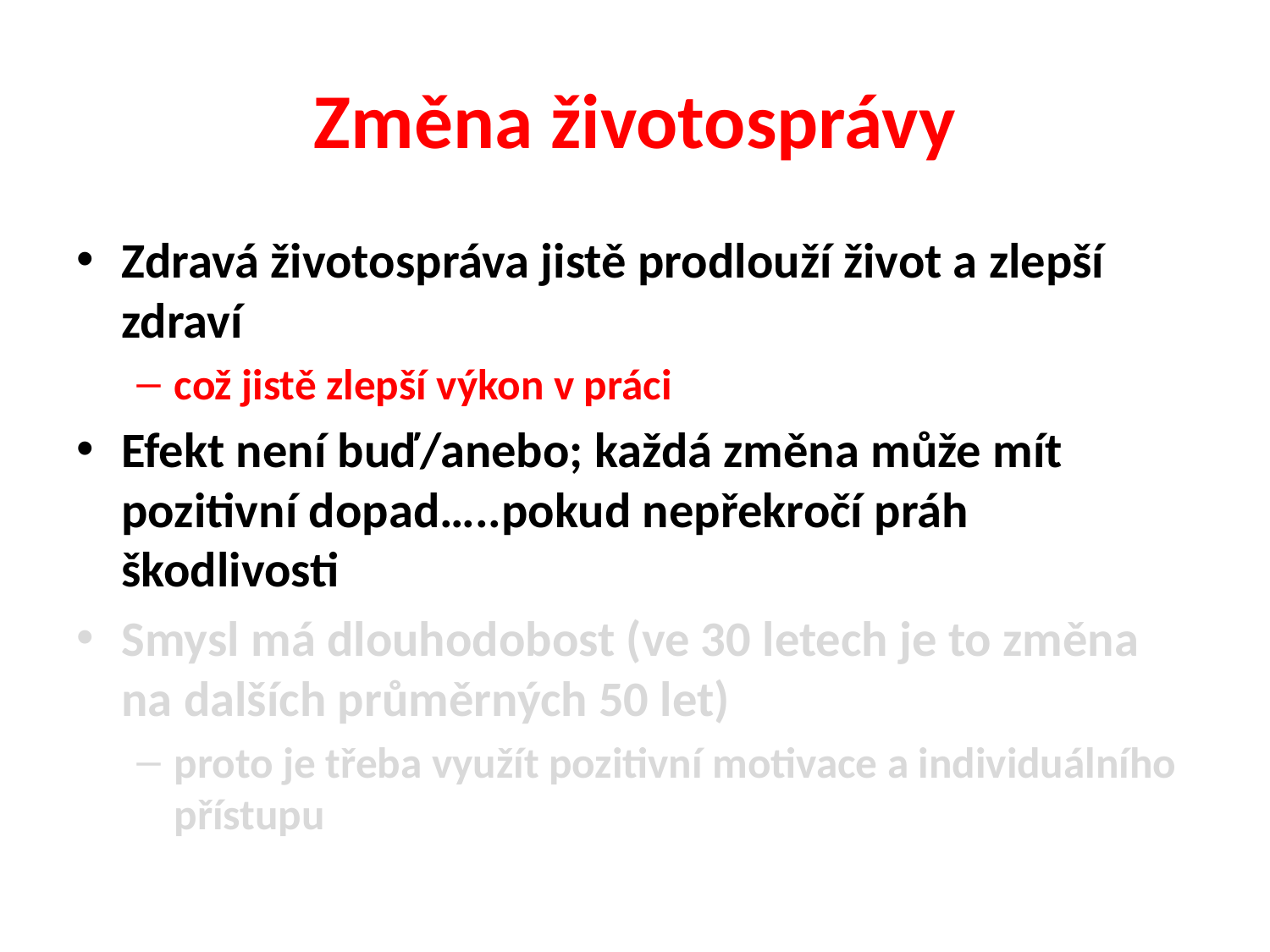

# Změna životosprávy
Zdravá životospráva jistě prodlouží život a zlepší zdraví
což jistě zlepší výkon v práci
Efekt není buď/anebo; každá změna může mít pozitivní dopad…..pokud nepřekročí práh škodlivosti
Smysl má dlouhodobost (ve 30 letech je to změna na dalších průměrných 50 let)
proto je třeba využít pozitivní motivace a individuálního přístupu